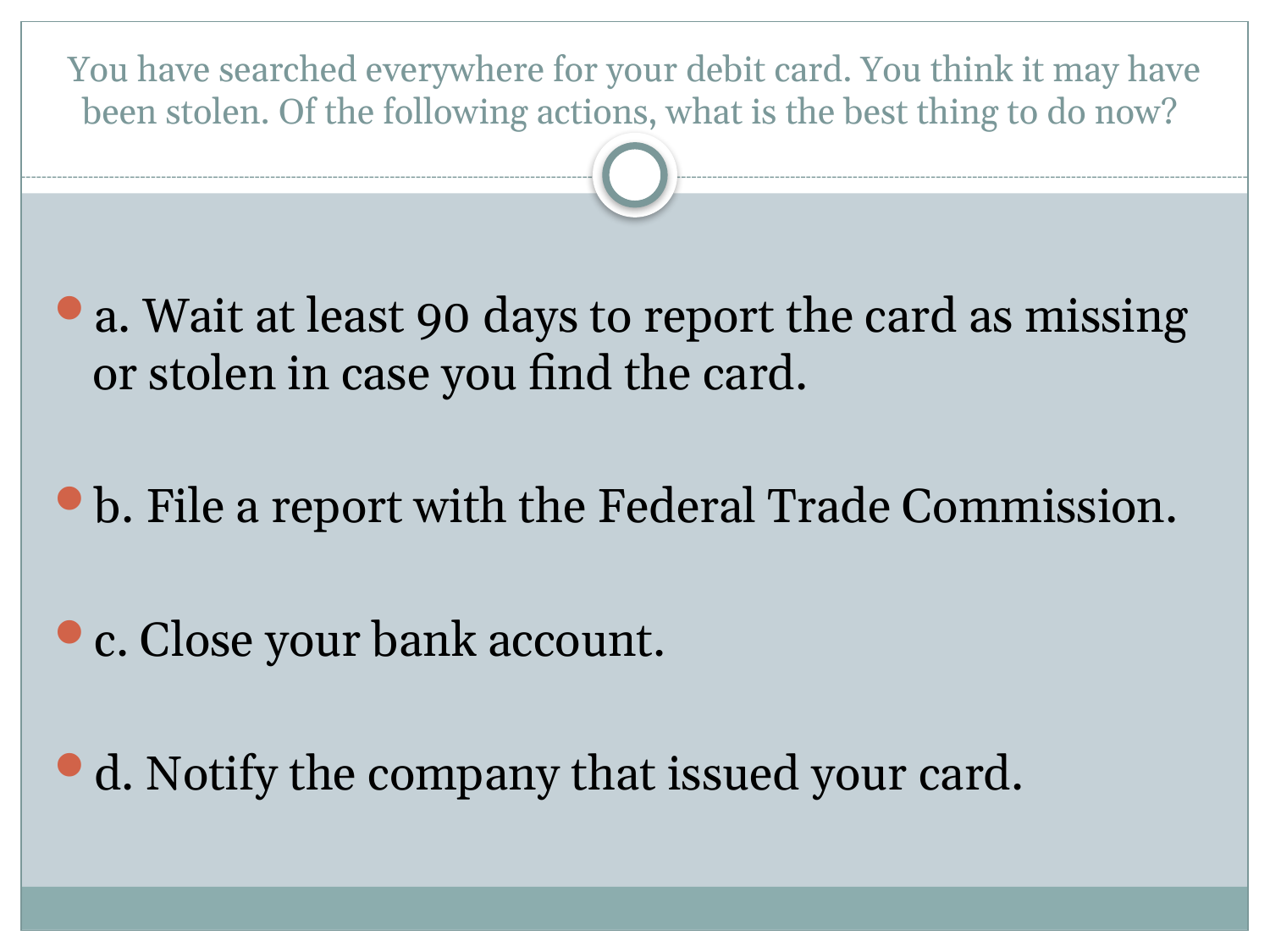

# You have searched everywhere for your debit card. You think it may have been stolen. Of the following actions, what is the best thing to do now?

a. Wait at least 90 days to report the card as missing or stolen in case you find the card.

b. File a report with the Federal Trade Commission.

c. Close your bank account.

d. Notify the company that issued your card.